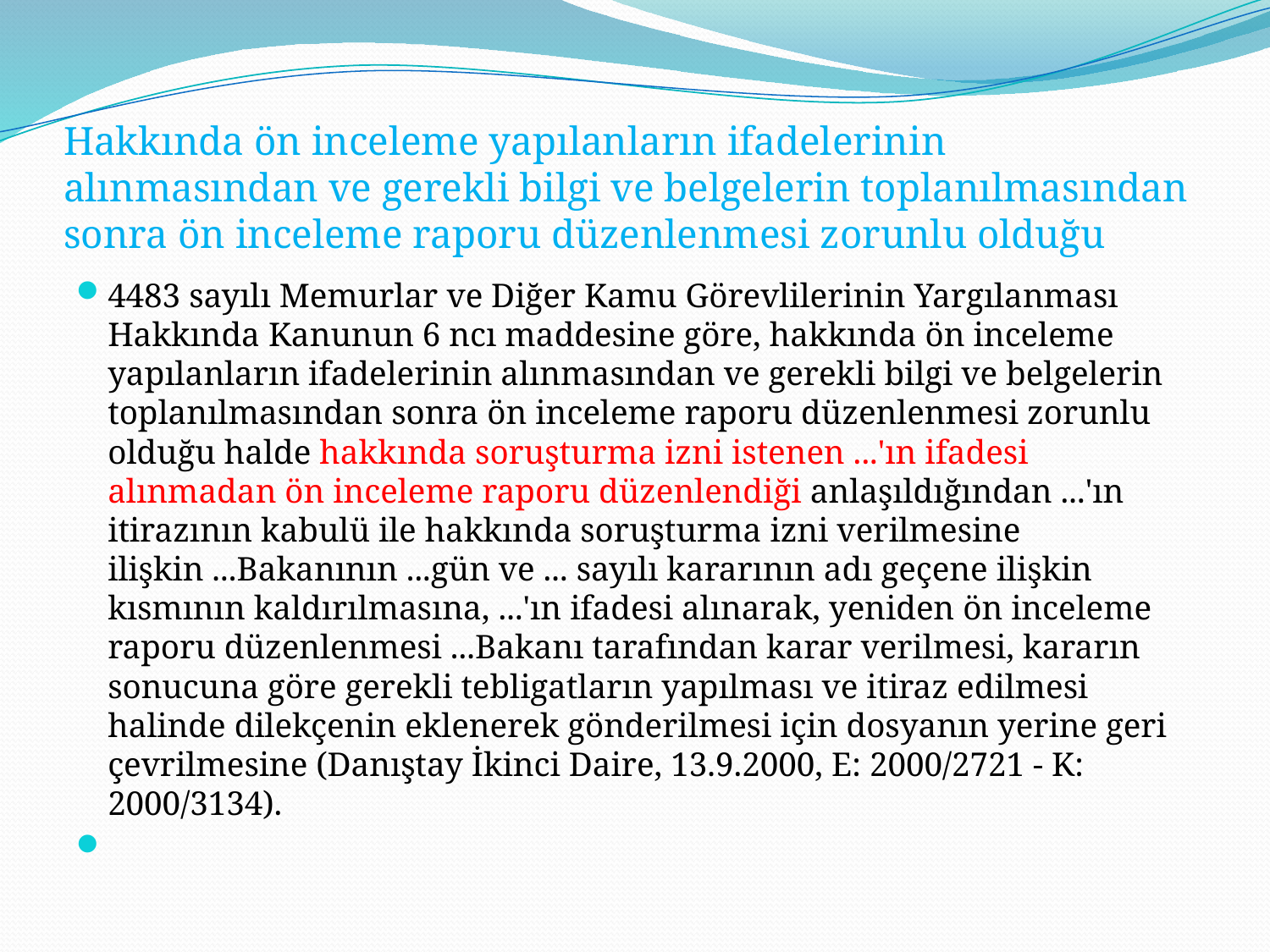

# Hakkında ön inceleme yapılanların ifadelerinin alınmasından ve gerekli bilgi ve belgelerin toplanılmasından sonra ön inceleme raporu düzenlenmesi zorunlu olduğu
4483 sayılı Memurlar ve Diğer Kamu Görevlilerinin Yargılanması Hakkında Kanunun 6 ncı maddesine göre, hakkında ön inceleme yapılanların ifadelerinin alınmasından ve gerekli bilgi ve belgelerin toplanılmasından sonra ön inceleme raporu düzenlenmesi zorunlu olduğu halde hakkında soruşturma izni istenen ...'ın ifadesi alınmadan ön inceleme raporu düzenlendiği anlaşıldığından ...'ın itirazının kabulü ile hakkında soruşturma izni verilmesine ilişkin ...Bakanının ...gün ve ... sayılı kararının adı geçene ilişkin kısmının kaldırılmasına, ...'ın ifadesi alınarak, yeniden ön inceleme raporu düzenlenmesi ...Bakanı tarafından karar verilmesi, kararın sonucuna göre gerekli tebligatların yapılması ve itiraz edilmesi halinde dilekçenin eklenerek gönderilmesi için dosyanın yerine geri çevrilmesine (Danıştay İkinci Daire, 13.9.2000, E: 2000/2721 - K: 2000/3134).